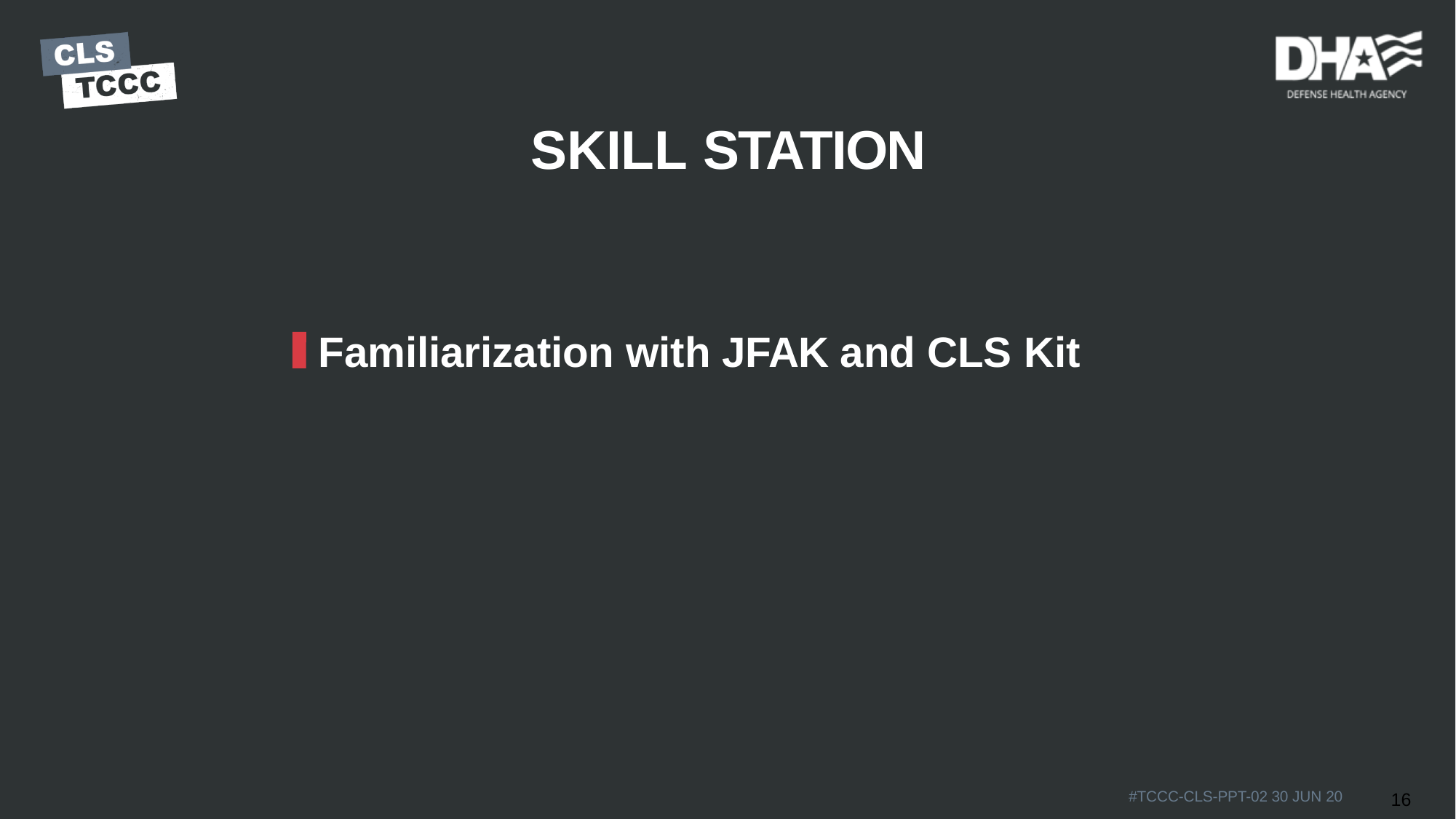

# SKILL STATION
Familiarization with JFAK and CLS Kit

16
#TCCC-CLS-PPT-02 30 JUN 20